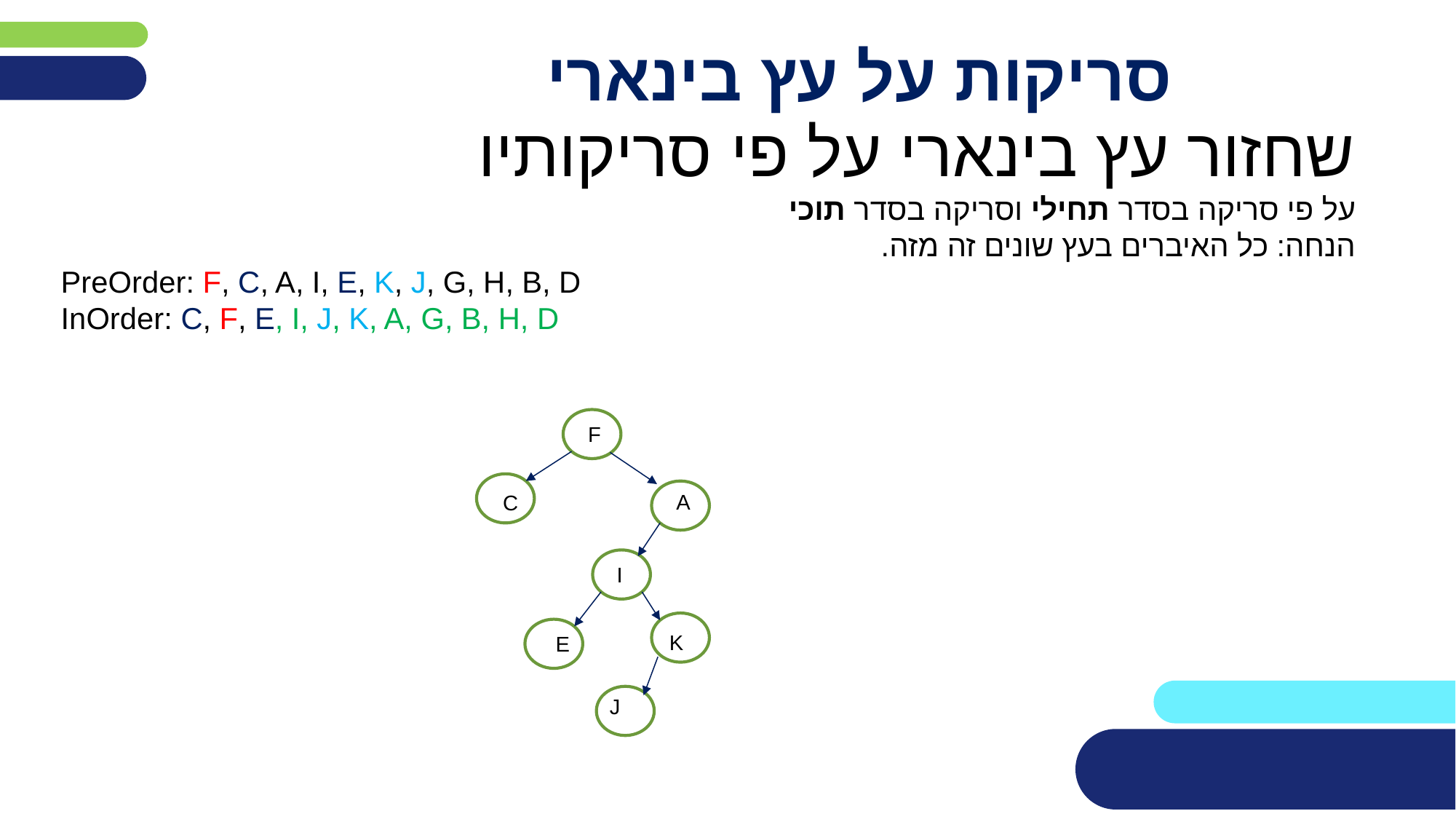

# סריקות על עץ בינארי
שחזור עץ בינארי על פי סריקותיו
על פי סריקה בסדר תחילי וסריקה בסדר תוכי
הנחה: כל האיברים בעץ שונים זה מזה.
PreOrder: F, C, A, I, E, K, J, G, H, B, D
InOrder: C, F, E, I, J, K, A, G, B, H, D

F

A
C

I

K
E

J